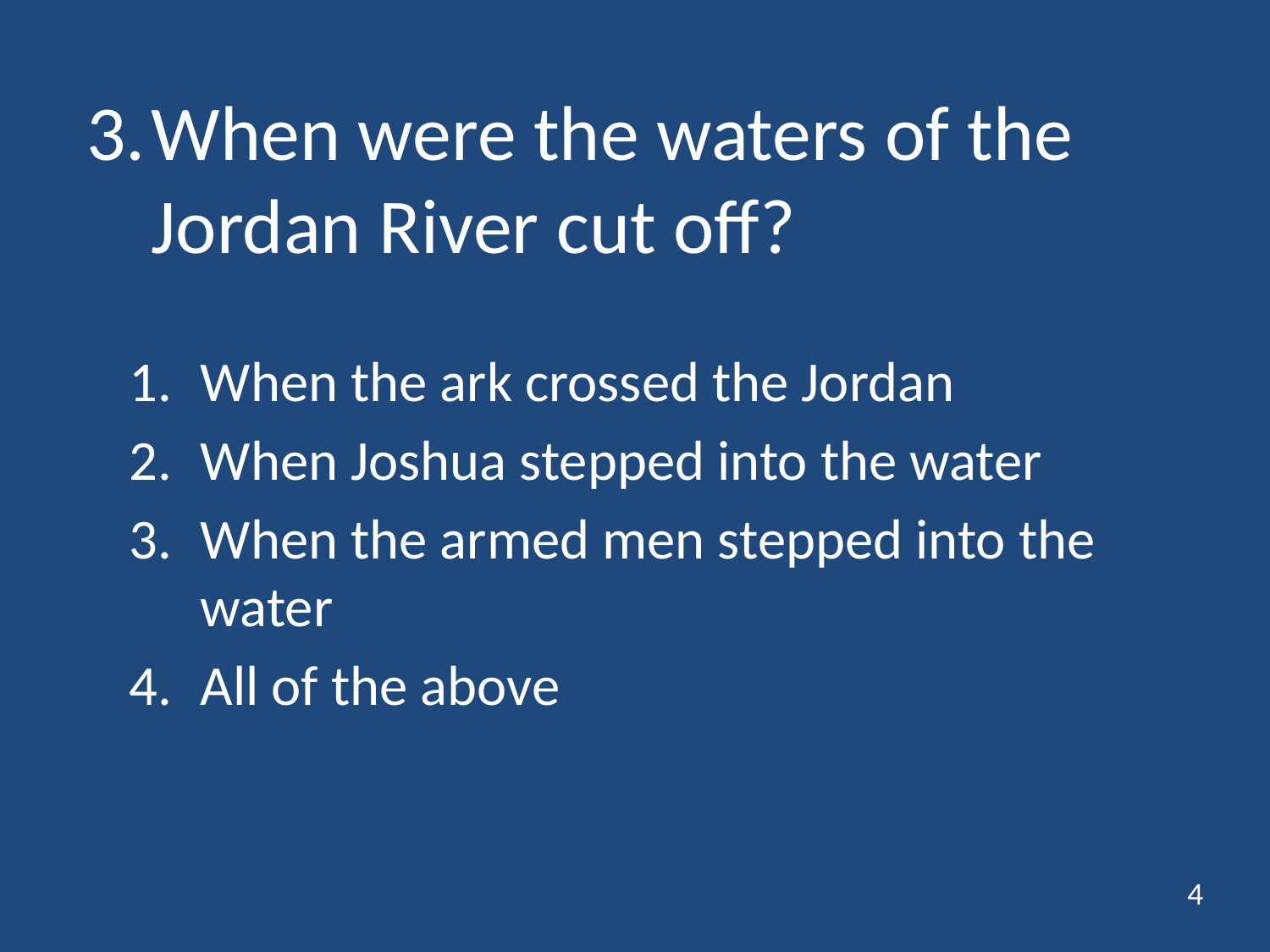

# 3.	When were the waters of the Jordan River cut off?
When the ark crossed the Jordan
When Joshua stepped into the water
When the armed men stepped into the water
All of the above
4